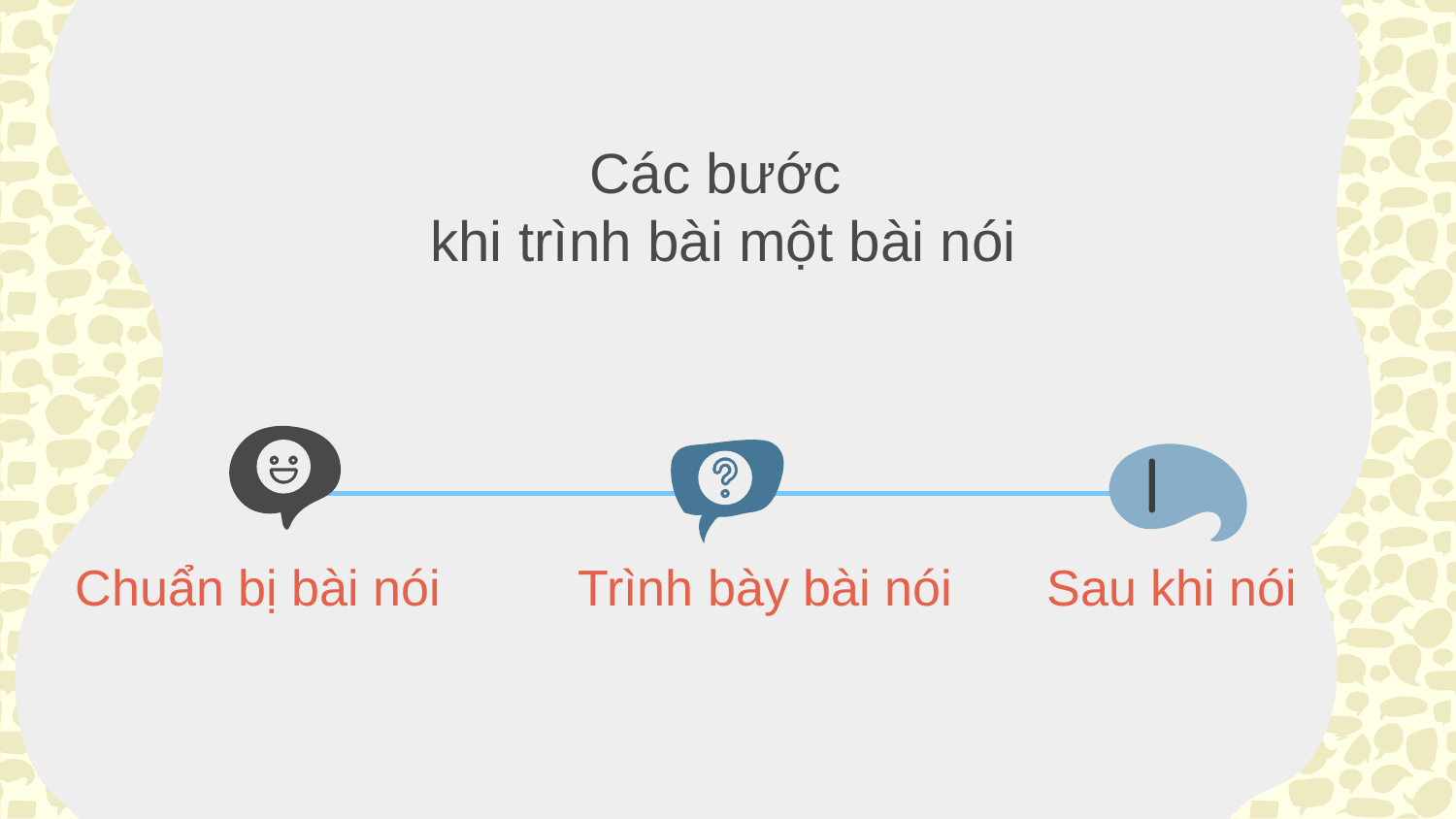

# Các bước khi trình bài một bài nói

Chuẩn bị bài nói
Trình bày bài nói
Sau khi nói